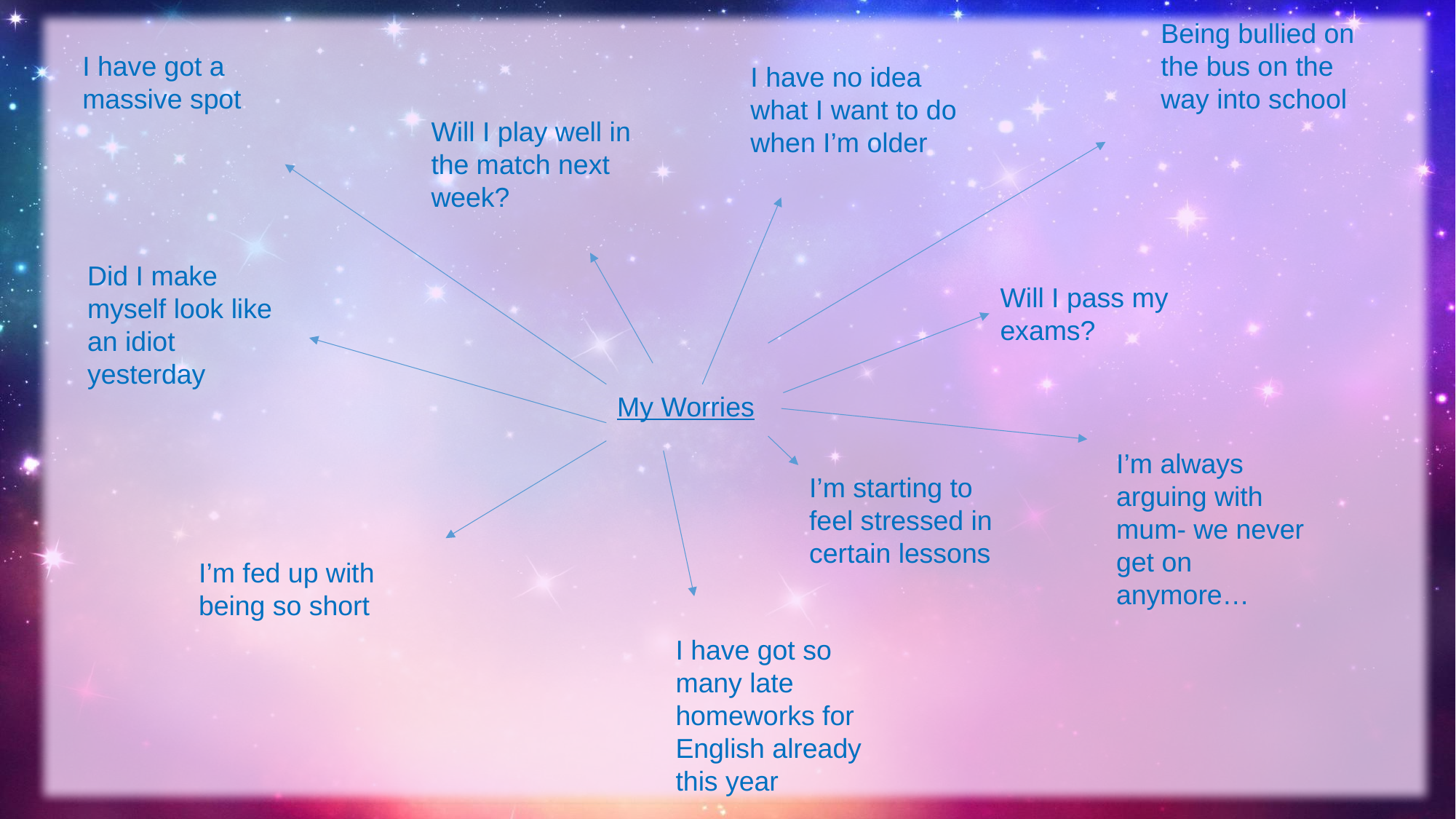

Being bullied on the bus on the way into school
I have got a massive spot
I have no idea what I want to do when I’m older
Will I play well in the match next week?
Did I make myself look like an idiot yesterday
Will I pass my exams?
My Worries
I’m always arguing with mum- we never get on anymore…
I’m starting to feel stressed in certain lessons
I’m fed up with being so short
I have got so many late homeworks for English already this year